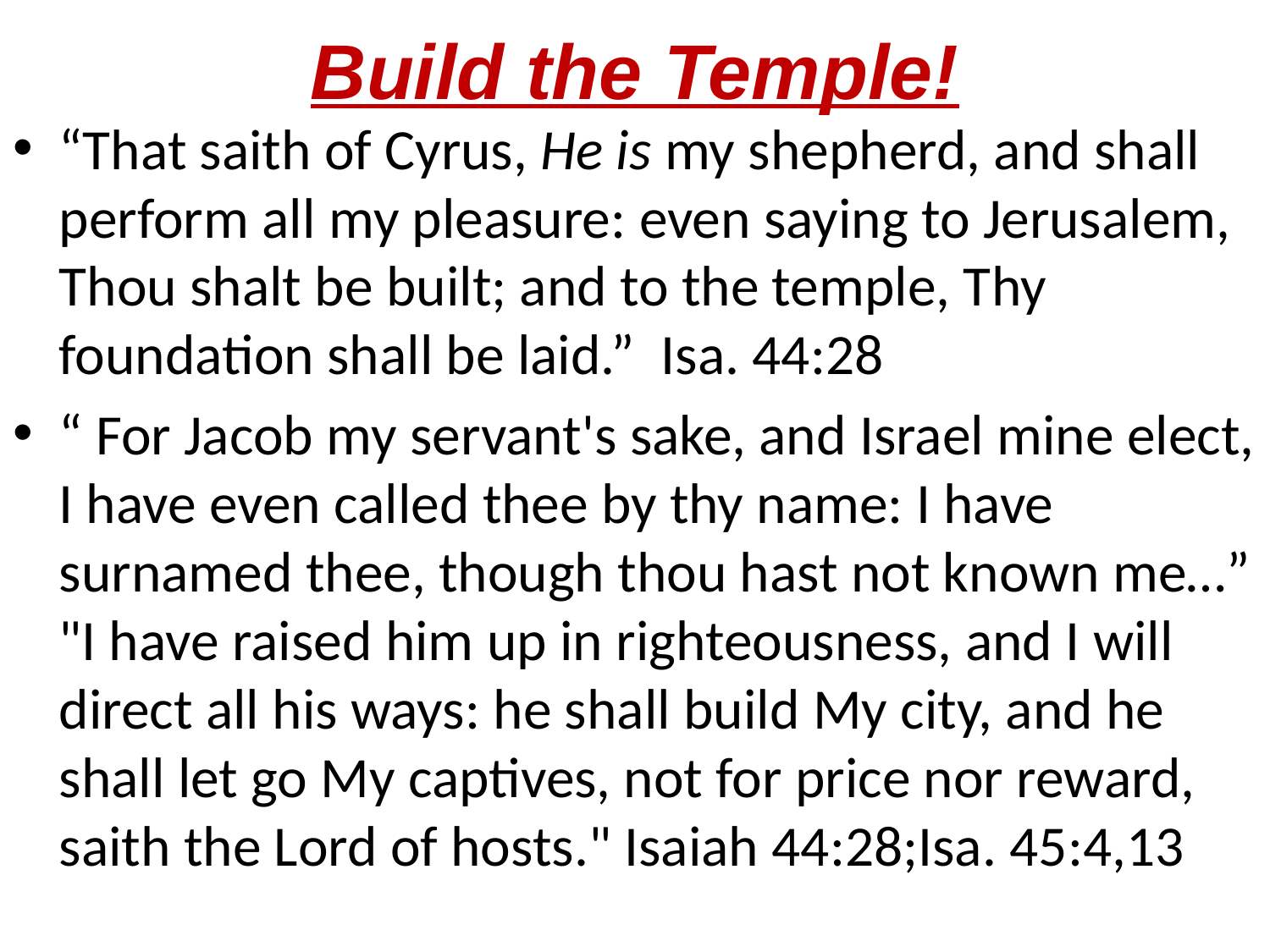

# Build the Temple!
“That saith of Cyrus, He is my shepherd, and shall perform all my pleasure: even saying to Jerusalem, Thou shalt be built; and to the temple, Thy foundation shall be laid.”  Isa. 44:28
“ For Jacob my servant's sake, and Israel mine elect, I have even called thee by thy name: I have surnamed thee, though thou hast not known me…” "I have raised him up in righteousness, and I will direct all his ways: he shall build My city, and he shall let go My captives, not for price nor reward, saith the Lord of hosts." Isaiah 44:28;Isa. 45:4,13